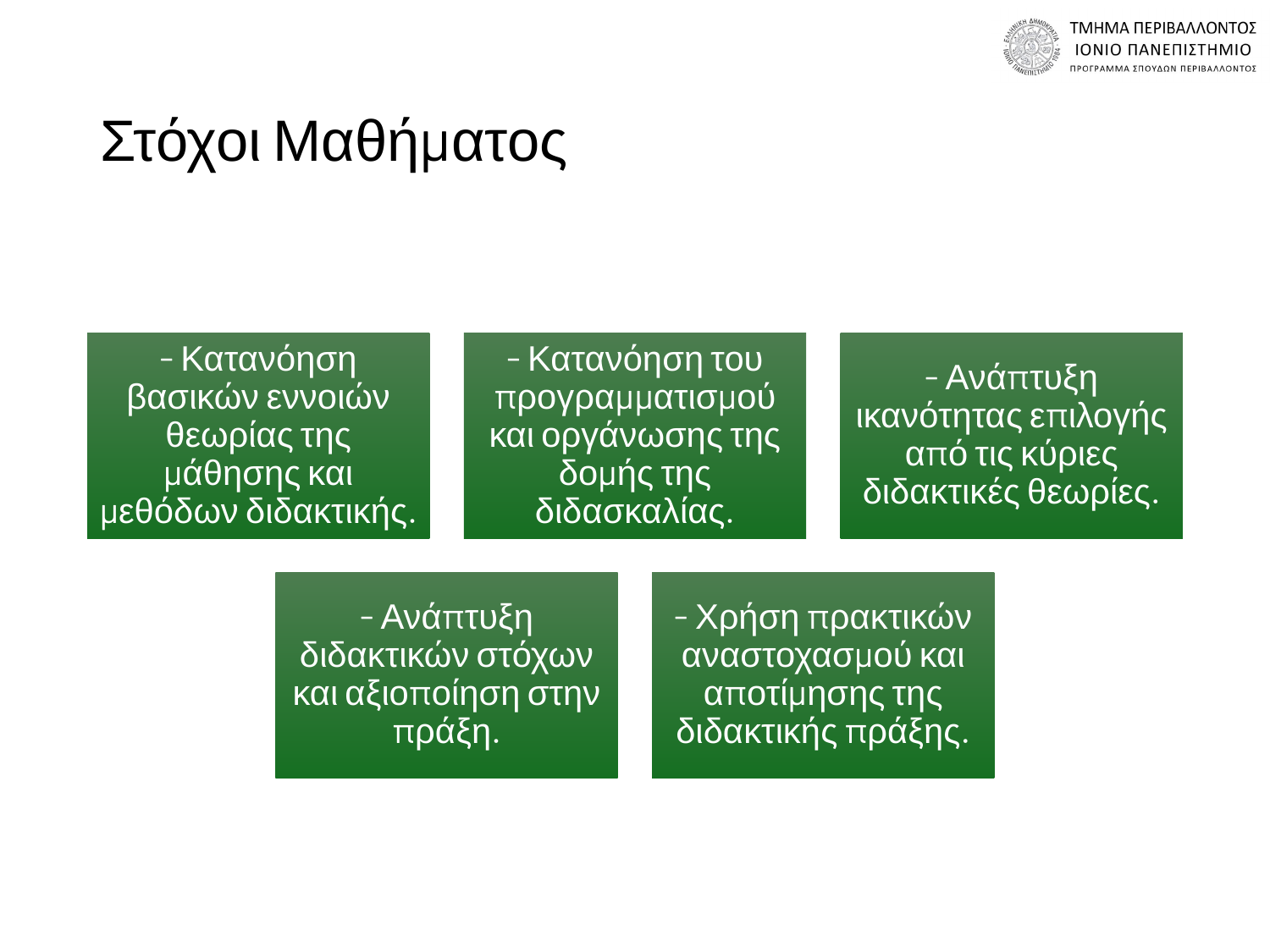

# Στόχοι Μαθήματος
- Κατανόηση βασικών εννοιών θεωρίας της μάθησης και μεθόδων διδακτικής.
- Κατανόηση του προγραμματισμού και οργάνωσης της δομής της διδασκαλίας.
- Ανάπτυξη ικανότητας επιλογής από τις κύριες διδακτικές θεωρίες.
- Ανάπτυξη διδακτικών στόχων και αξιοποίηση στην πράξη.
- Χρήση πρακτικών αναστοχασμού και αποτίμησης της διδακτικής πράξης.